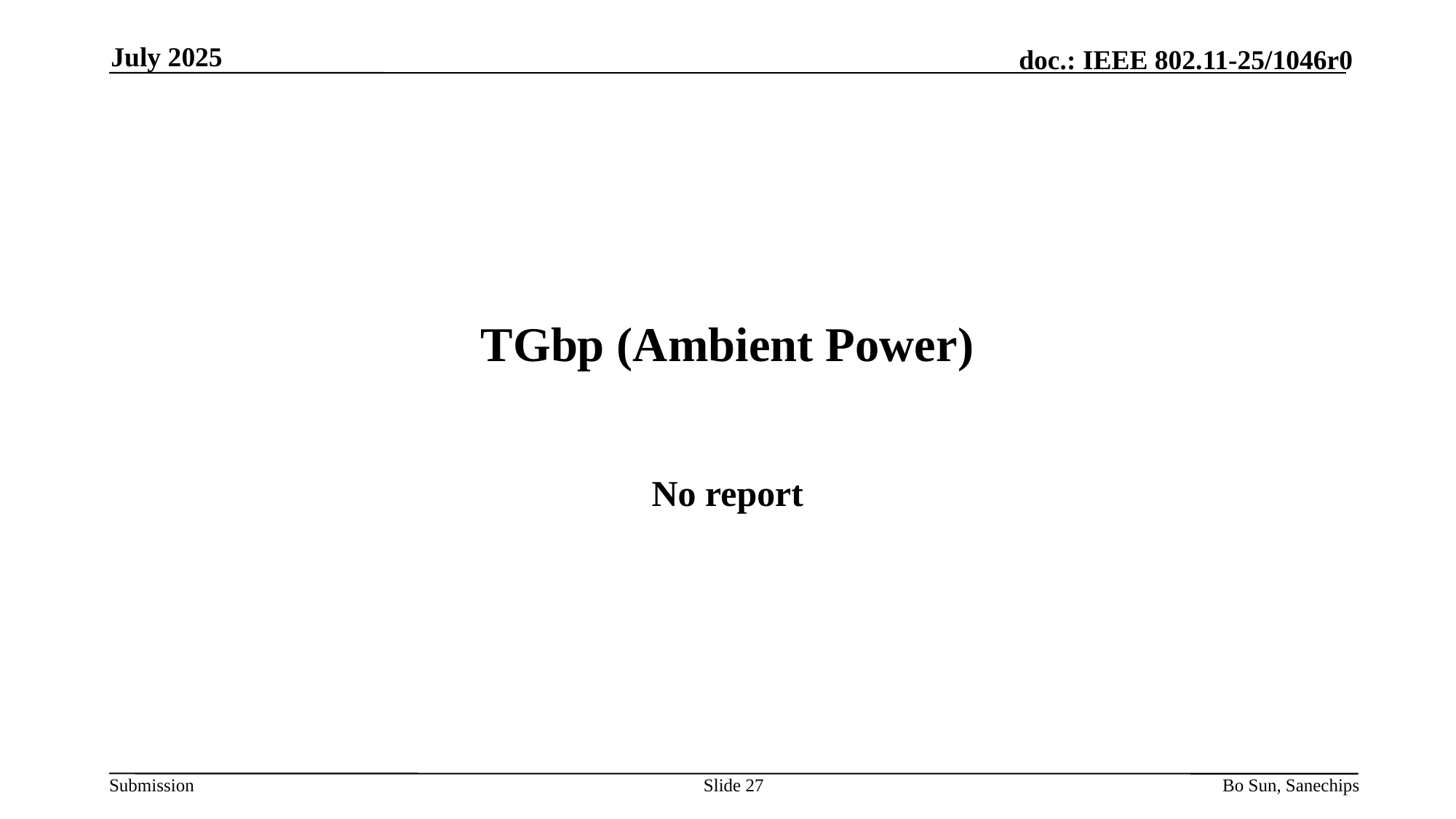

July 2025
# TGbp (Ambient Power)
No report
Slide 27
Bo Sun, Sanechips